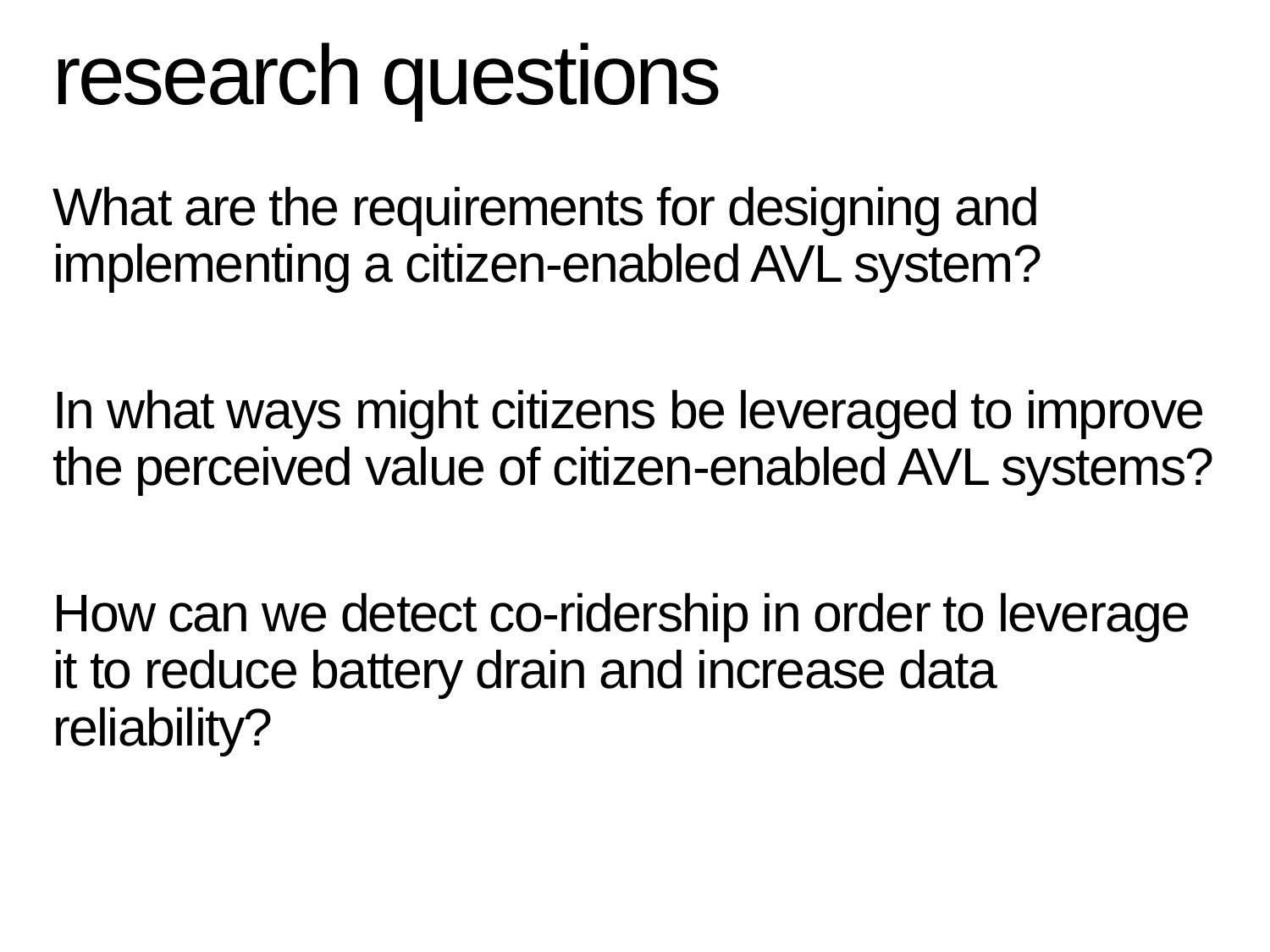

# research questions
What are the requirements for designing and implementing a citizen-enabled AVL system?

In what ways might citizens be leveraged to improve the perceived value of citizen-enabled AVL systems?

How can we detect co-ridership in order to leverage it to reduce battery drain and increase data reliability?